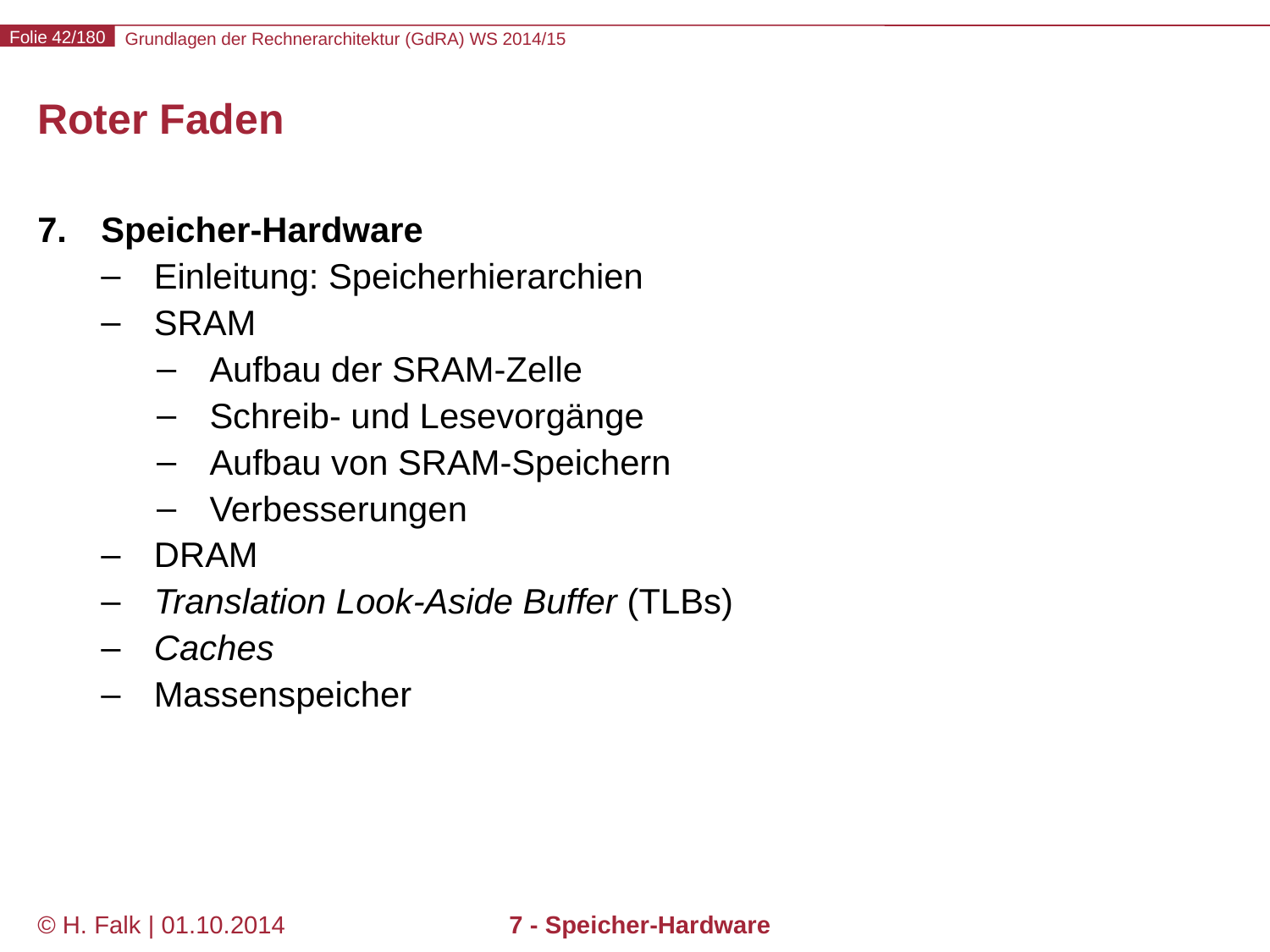

# Roter Faden
Speicher-Hardware
Einleitung: Speicherhierarchien
SRAM
Aufbau der SRAM-Zelle
Schreib- und Lesevorgänge
Aufbau von SRAM-Speichern
Verbesserungen
DRAM
Translation Look-Aside Buffer (TLBs)
Caches
Massenspeicher
© H. Falk | 01.10.2014
7 - Speicher-Hardware